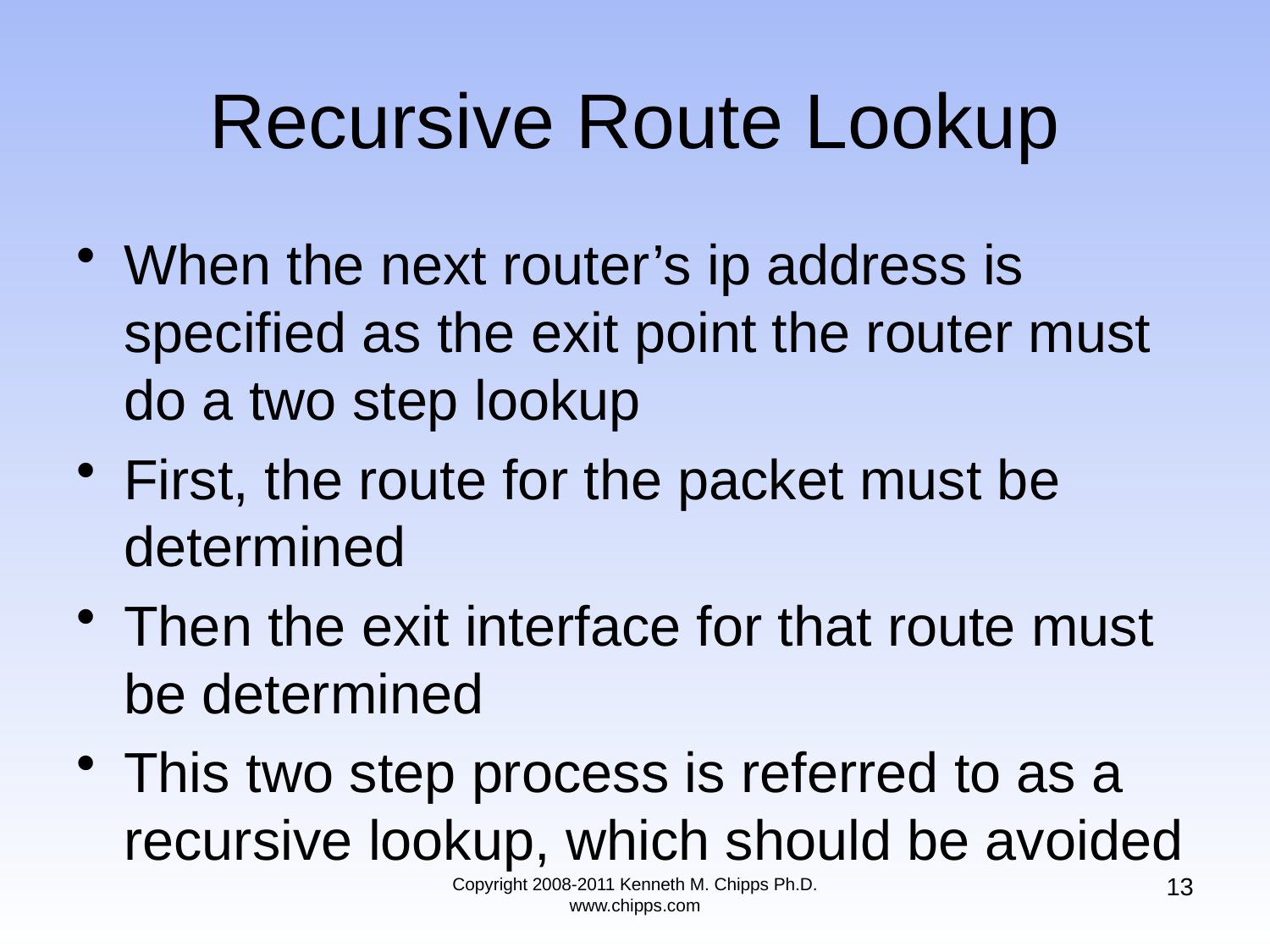

# Recursive Route Lookup
When the next router’s ip address is specified as the exit point the router must do a two step lookup
First, the route for the packet must be determined
Then the exit interface for that route must be determined
This two step process is referred to as a recursive lookup, which should be avoided
13
Copyright 2008-2011 Kenneth M. Chipps Ph.D. www.chipps.com